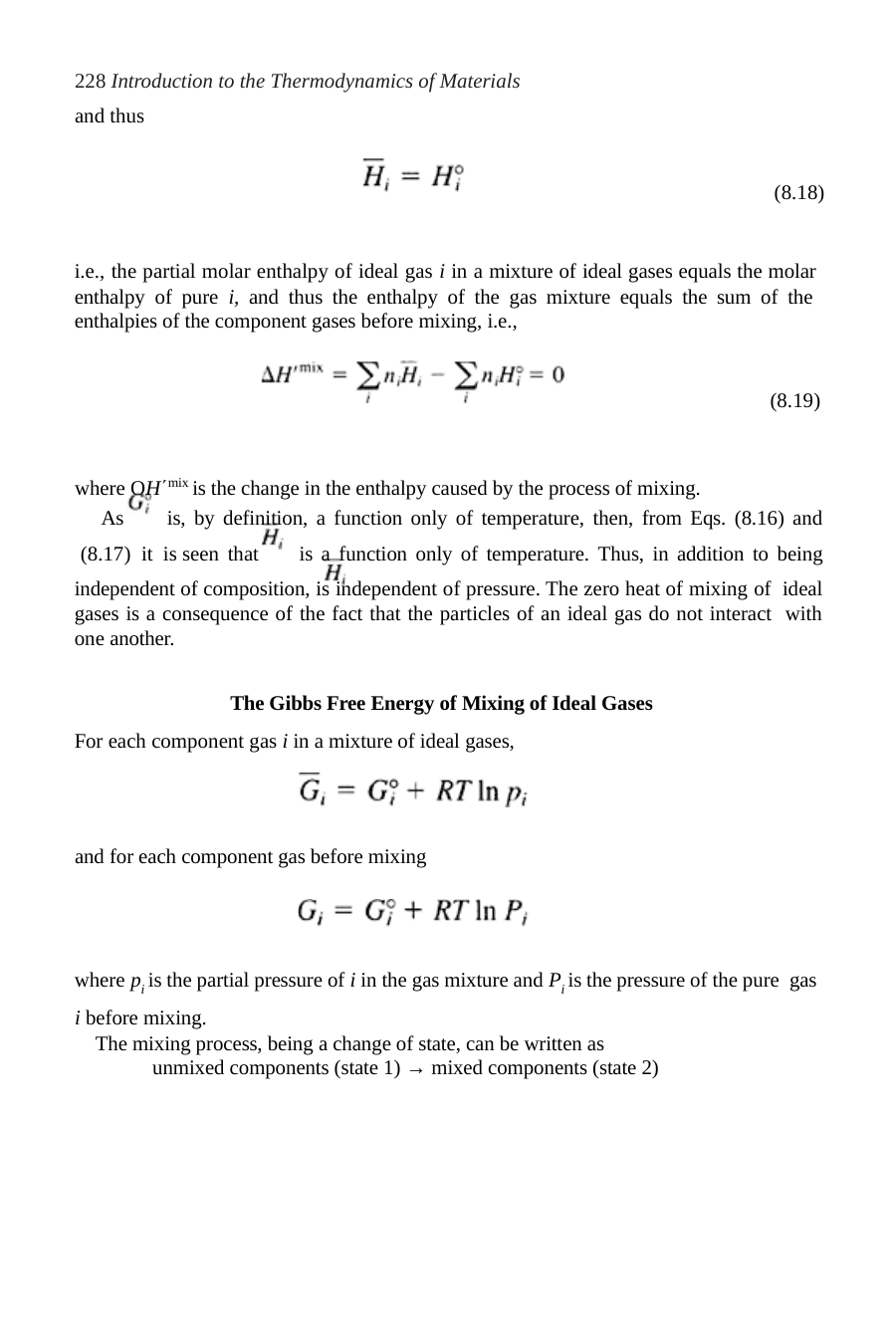

228 Introduction to the Thermodynamics of Materials
and thus

(8.18)

i.e., the partial molar enthalpy of ideal gas i in a mixture of ideal gases equals the molar  enthalpy of pure i, and thus the enthalpy of the gas mixture equals the sum of the  enthalpies of the component gases before mixing, i.e.,

(8.19)

where OH′mix is the change in the enthalpy caused by the process of mixing.
As	is, by definition, a function only of temperature, then, from Eqs. (8.16) and
(8.17)  it  is seen that	is a function only of temperature. Thus, in addition to being
independent of composition, is independent of pressure. The zero heat of mixing of  ideal gases is a consequence of the fact that the particles of an ideal gas do not interact  with one another.

The Gibbs Free Energy of Mixing of Ideal Gases
For each component gas i in a mixture of ideal gases,

and for each component gas before mixing

where pi is the partial pressure of i in the gas mixture and Pi is the pressure of the pure  gas i before mixing.
The mixing process, being a change of state, can be written as  unmixed components (state 1) → mixed components (state 2)